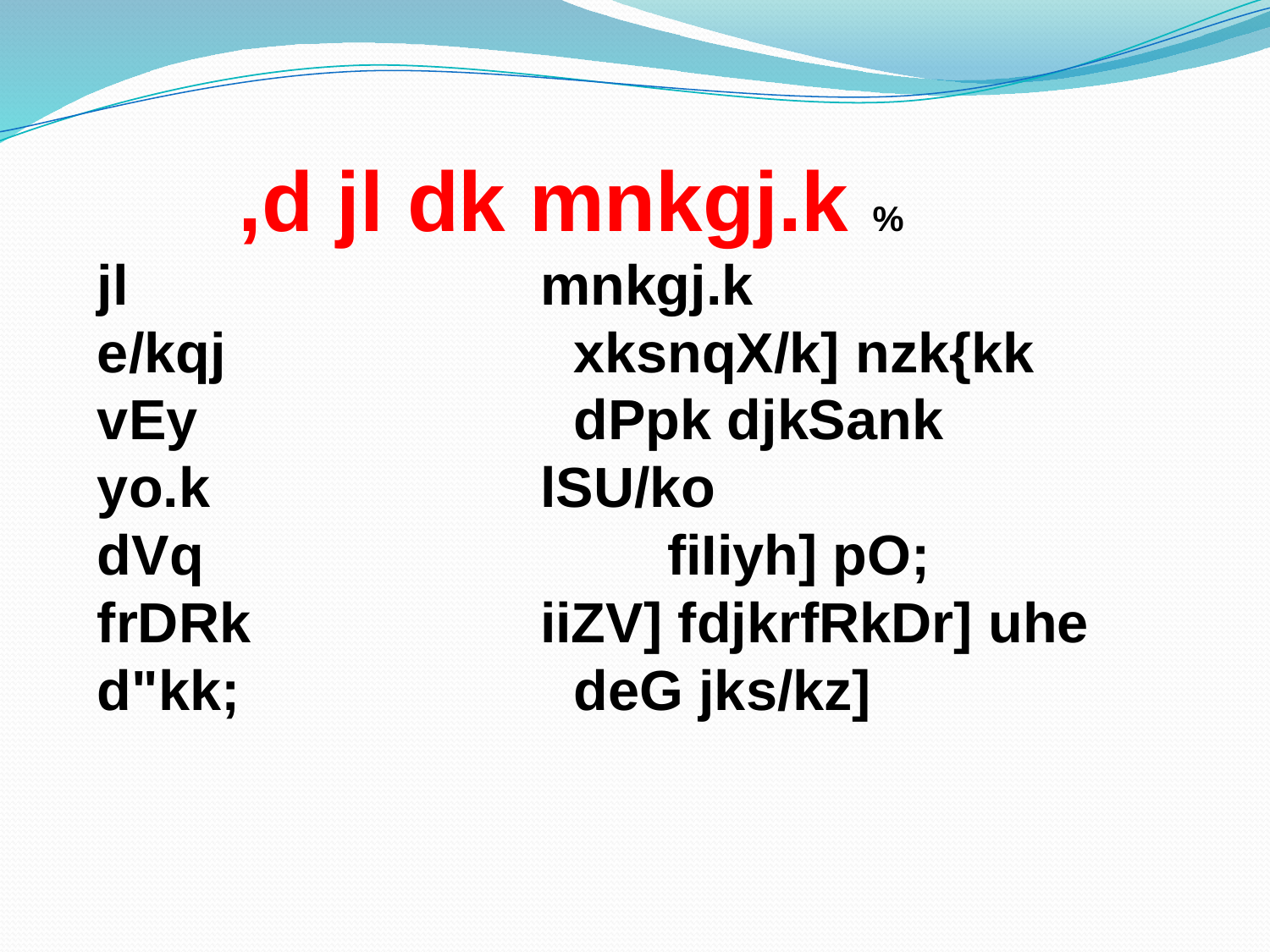

,d jl dk mnkgj.k %
jl 			      mnkgj.k
e/kqj 			xksnqX/k] nzk{kk
vEy 			dPpk djkSank
yo.k		      lSU/ko
dVq 			      fiIiyh] pO;
frDRk		      iiZV] fdjkrfRkDr] uhe
d"kk; 			deG jks/kz]